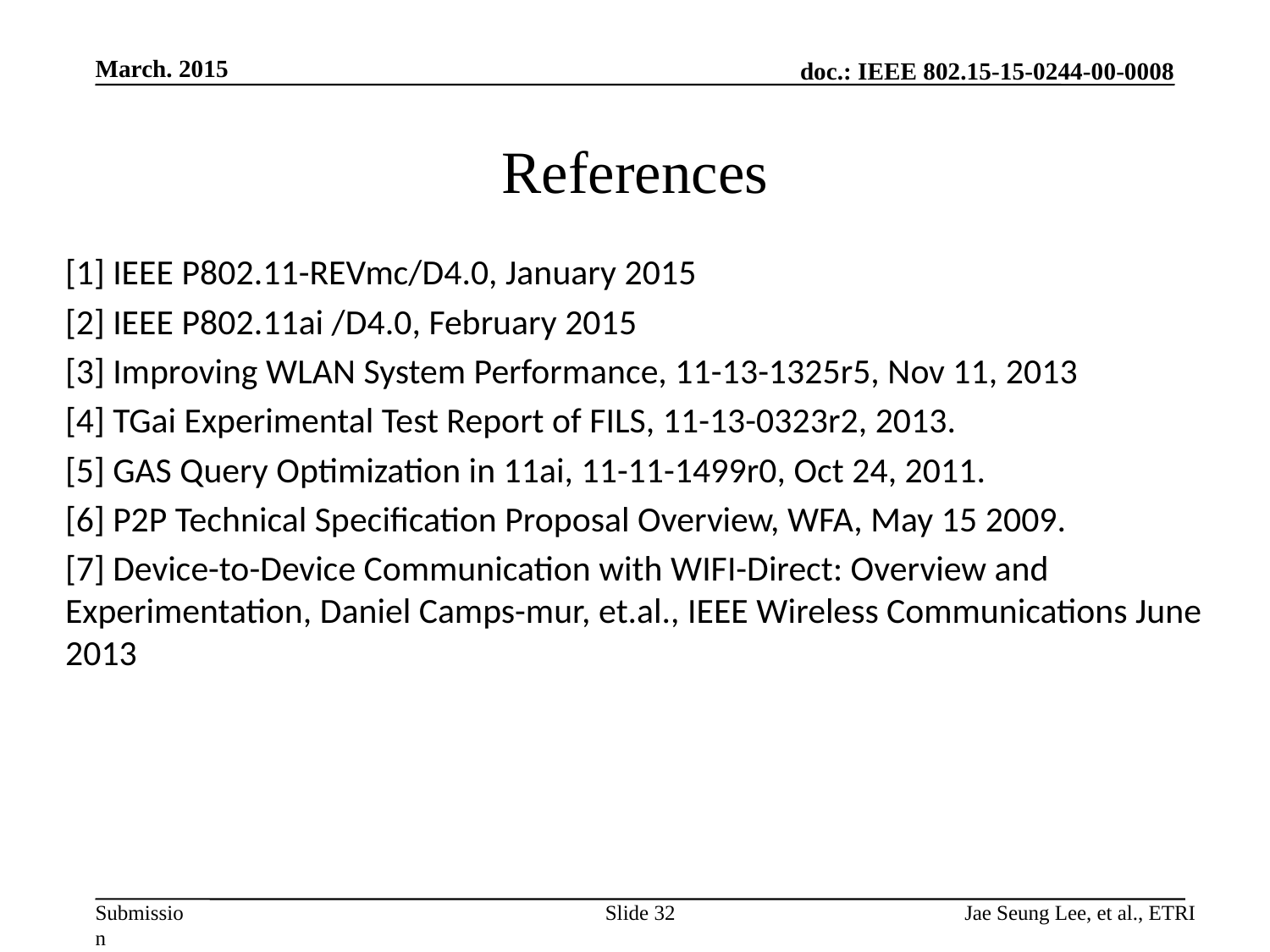

March. 2015
# References
[1] IEEE P802.11-REVmc/D4.0, January 2015
[2] IEEE P802.11ai /D4.0, February 2015
[3] Improving WLAN System Performance, 11-13-1325r5, Nov 11, 2013
[4] TGai Experimental Test Report of FILS, 11-13-0323r2, 2013.
[5] GAS Query Optimization in 11ai, 11-11-1499r0, Oct 24, 2011.
[6] P2P Technical Specification Proposal Overview, WFA, May 15 2009.
[7] Device-to-Device Communication with WIFI-Direct: Overview and Experimentation, Daniel Camps-mur, et.al., IEEE Wireless Communications June 2013

Slide 32
Jae Seung Lee, et al., ETRI